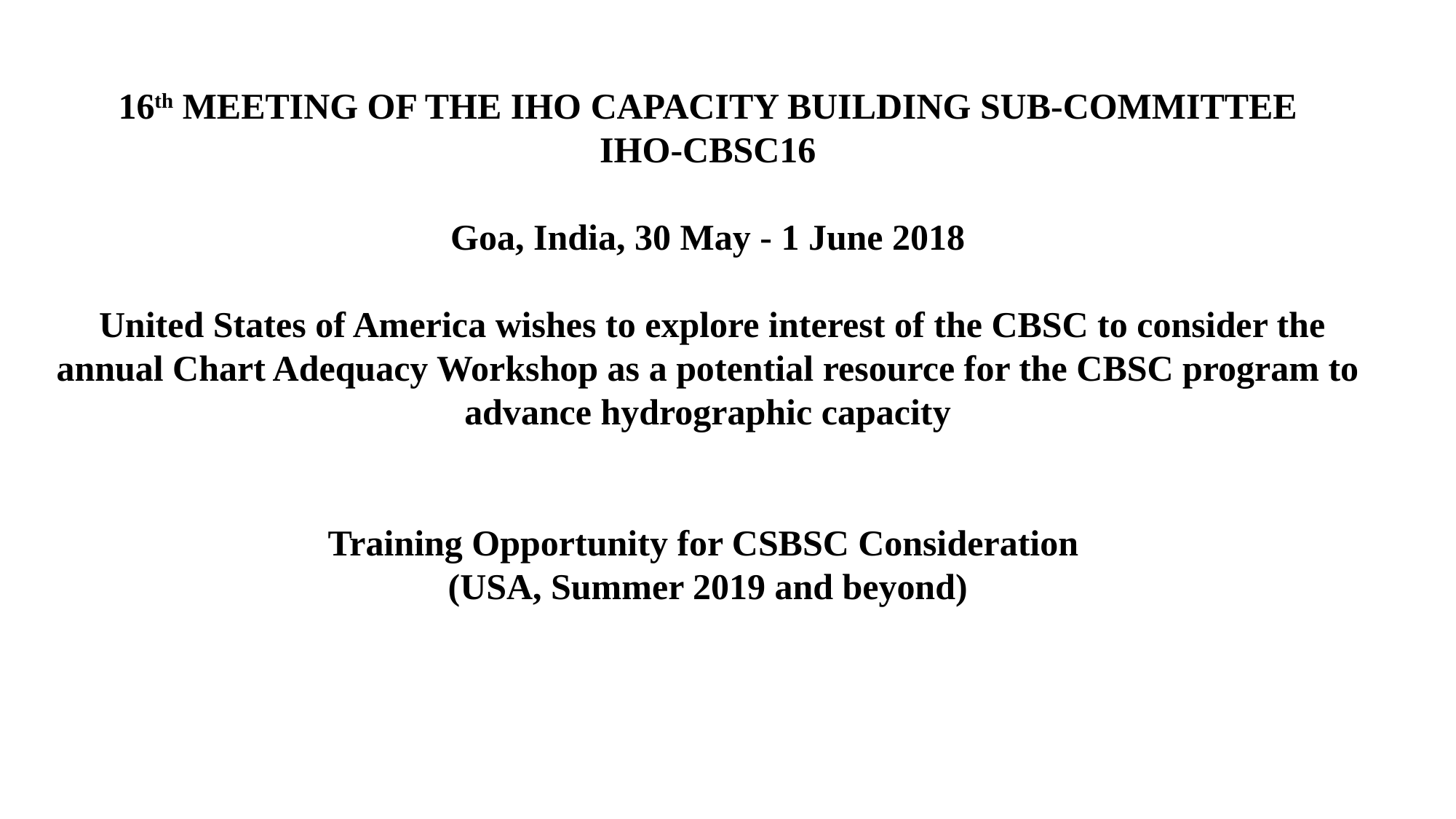

16th MEETING OF THE IHO CAPACITY BUILDING SUB-COMMITTEE
IHO-CBSC16

Goa, India, 30 May - 1 June 2018

 United States of America wishes to explore interest of the CBSC to consider the annual Chart Adequacy Workshop as a potential resource for the CBSC program to advance hydrographic capacity

Training Opportunity for CSBSC Consideration
(USA, Summer 2019 and beyond)